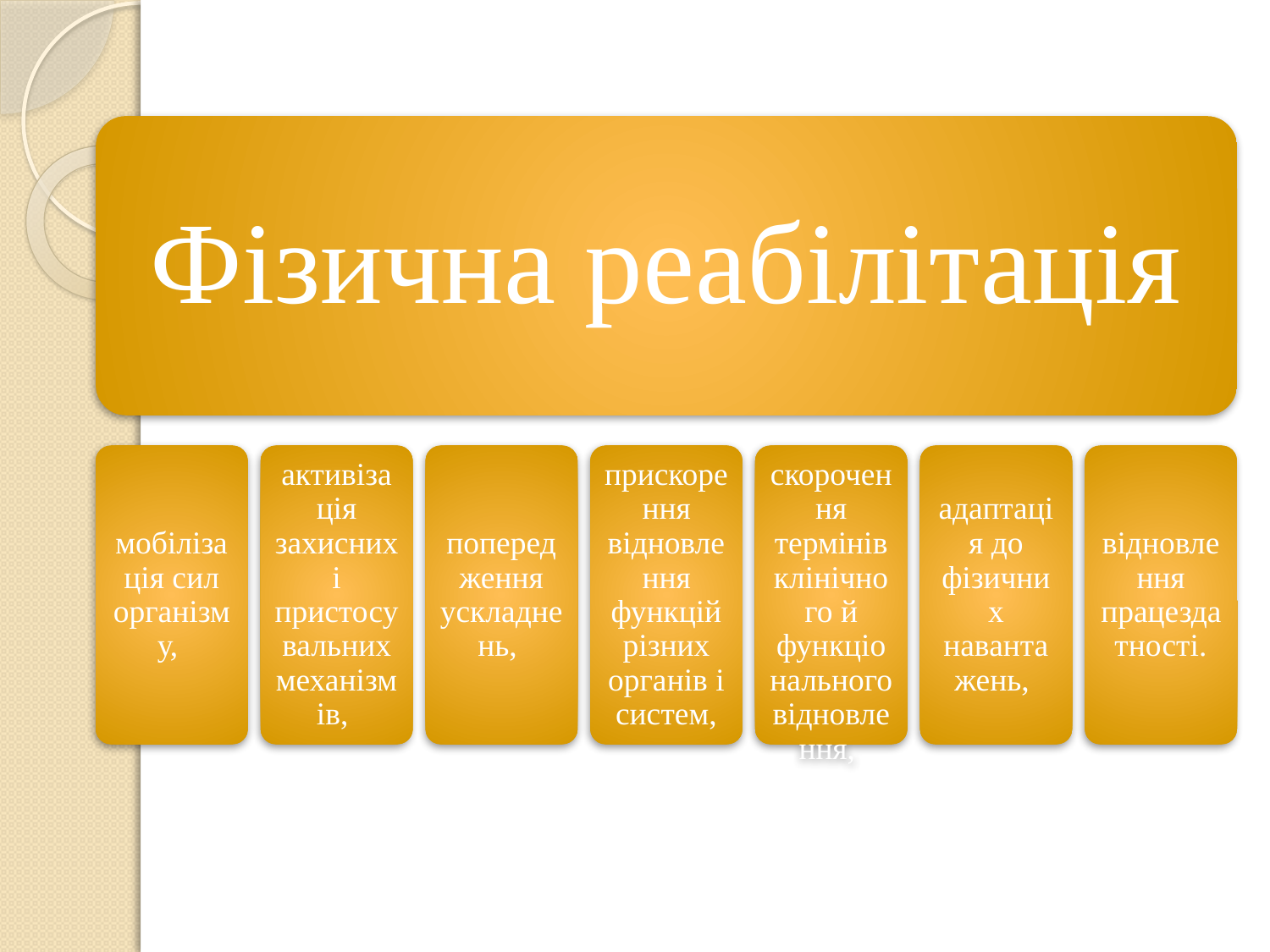

Фізична реабілітація
мобілізація сил організму,
активізація захисних і пристосувальних механізмів,
попередження ускладнень,
прискорення відновлення функцій різних органів і систем,
 скорочення термінів клінічного й функціонального відновлення,
адаптація до фізичних навантажень,
відновлення працездатності.